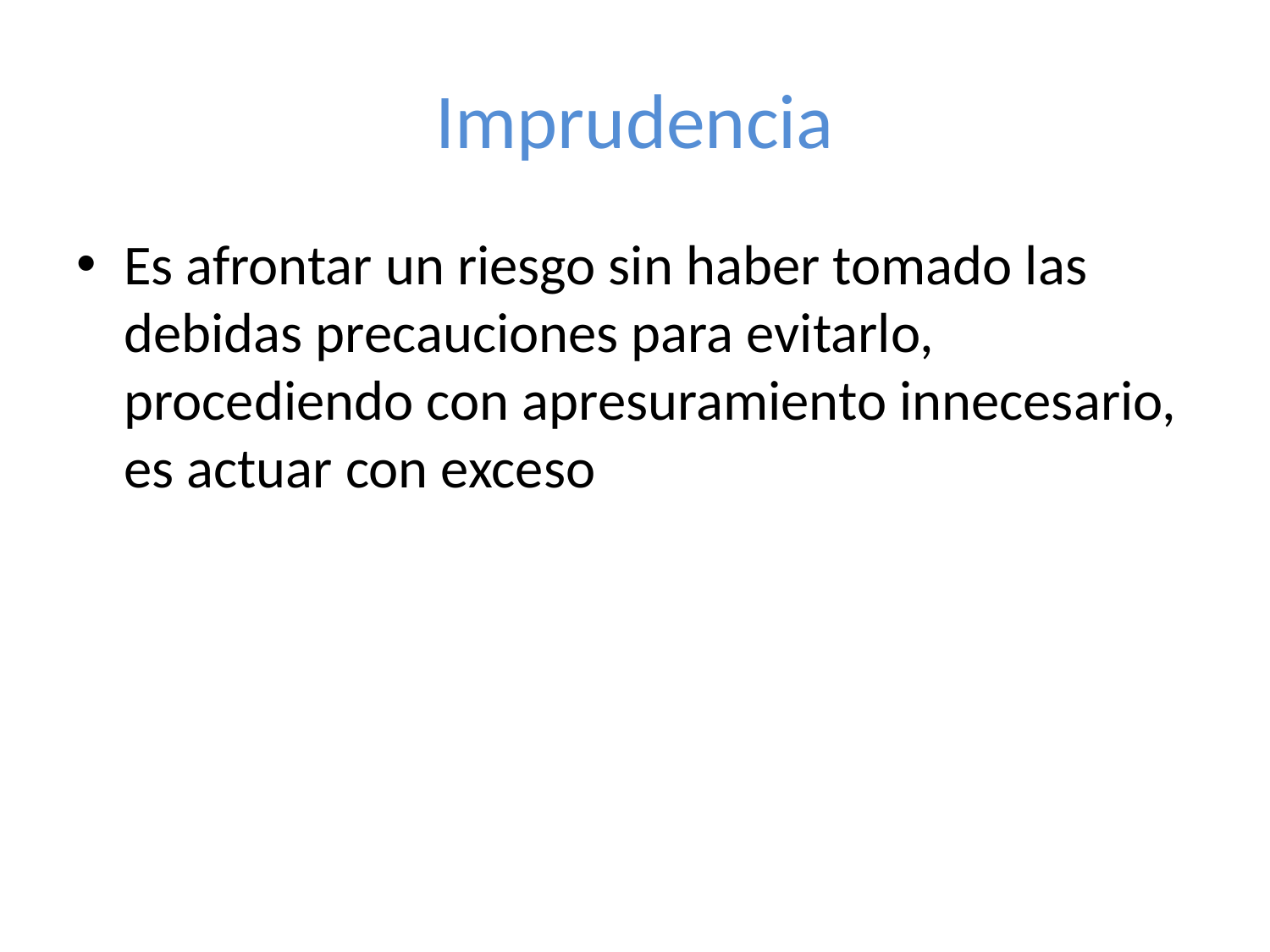

# Imprudencia
Es afrontar un riesgo sin haber tomado las debidas precauciones para evitarlo, procediendo con apresuramiento innecesario, es actuar con exceso